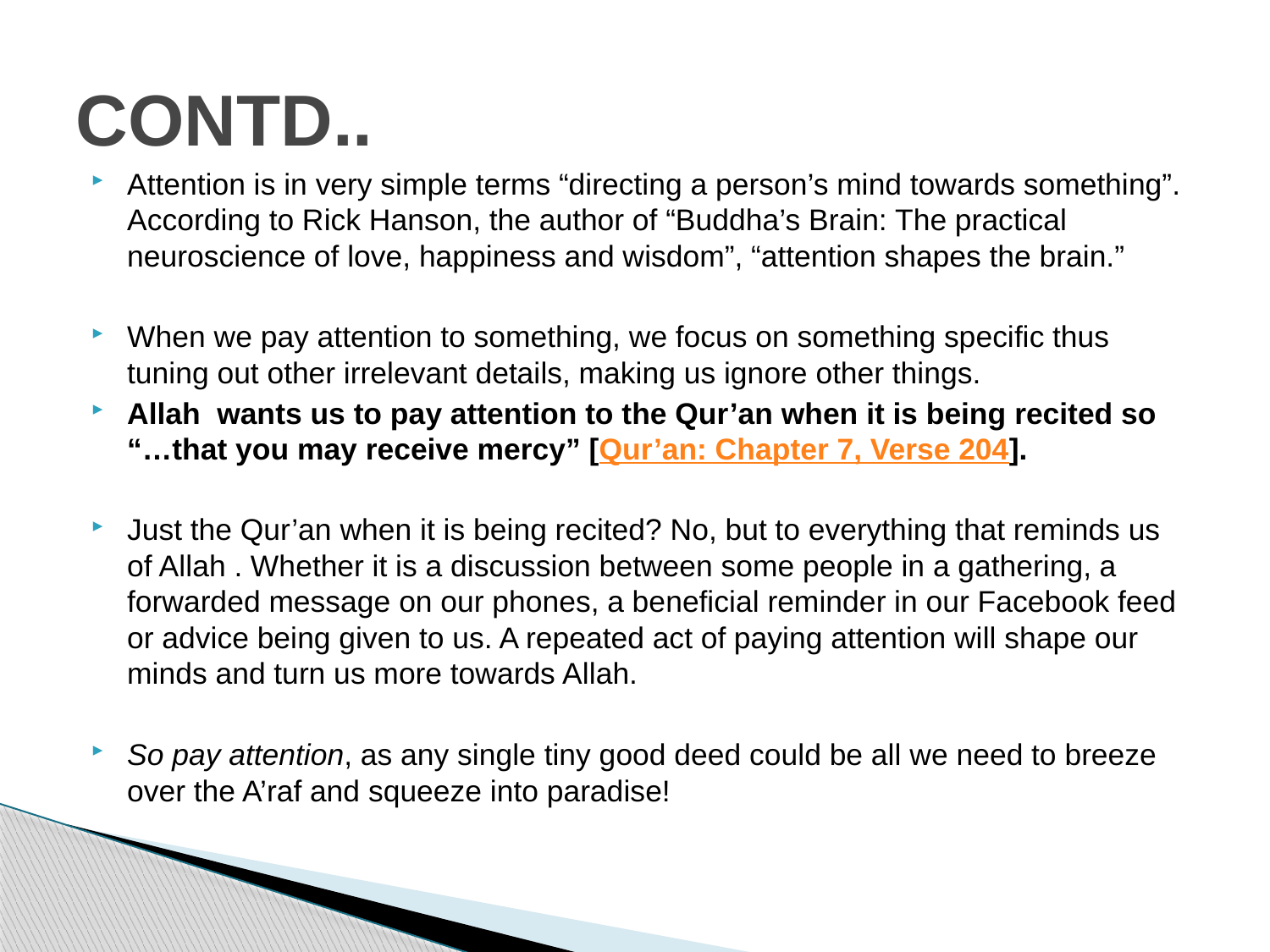

# CONTD..
Attention is in very simple terms “directing a person’s mind towards something”. According to Rick Hanson, the author of “Buddha’s Brain: The practical neuroscience of love, happiness and wisdom”, “attention shapes the brain.”

When we pay attention to something, we focus on something specific thus tuning out other irrelevant details, making us ignore other things.
Allah  wants us to pay attention to the Qur’an when it is being recited so “…that you may receive mercy” [Qur’an: Chapter 7, Verse 204].

Just the Qur’an when it is being recited? No, but to everything that reminds us of Allah . Whether it is a discussion between some people in a gathering, a forwarded message on our phones, a beneficial reminder in our Facebook feed or advice being given to us. A repeated act of paying attention will shape our minds and turn us more towards Allah.

So pay attention, as any single tiny good deed could be all we need to breeze over the A’raf and squeeze into paradise!